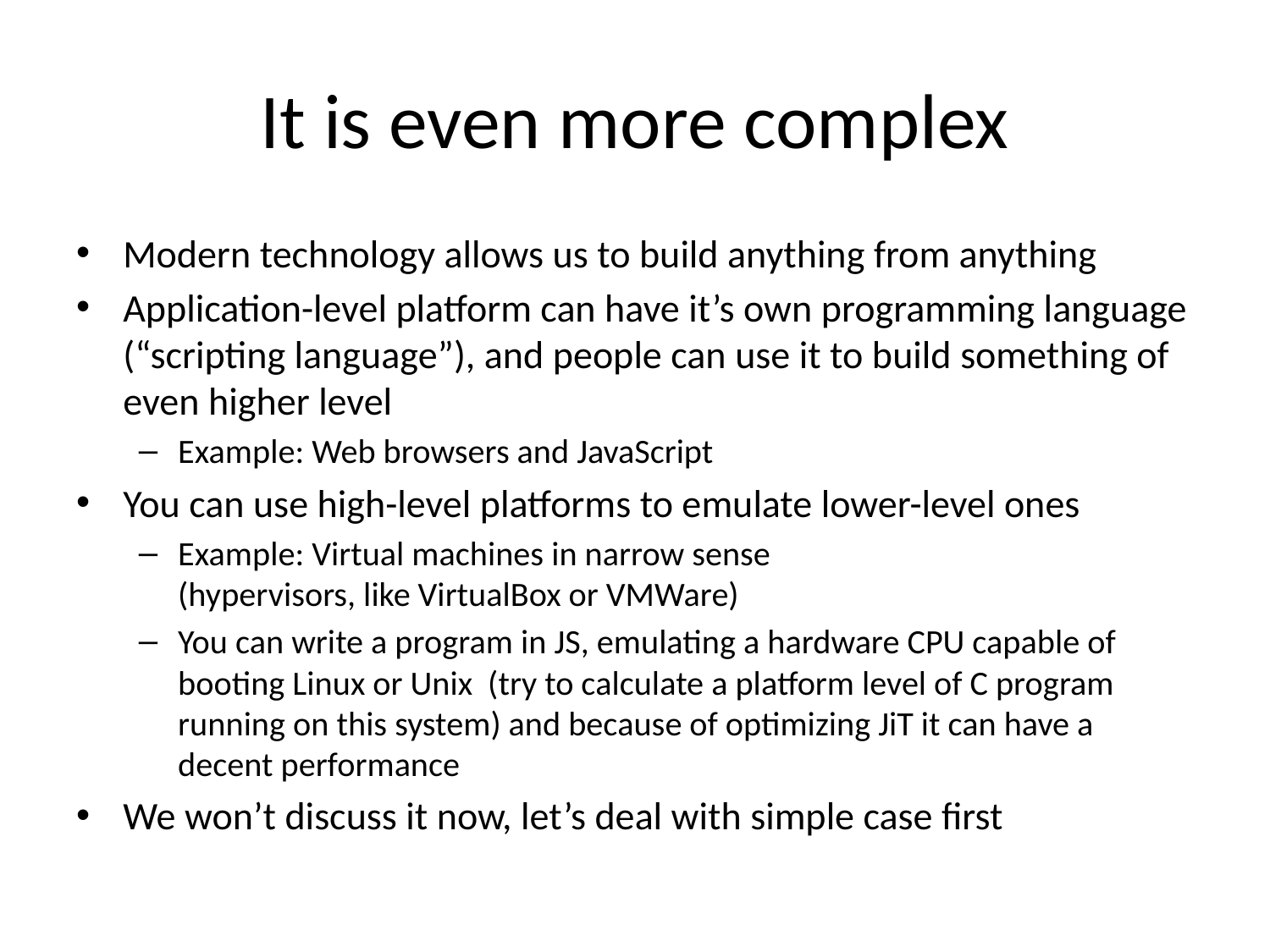

# It is even more complex
Modern technology allows us to build anything from anything
Application-level platform can have it’s own programming language (“scripting language”), and people can use it to build something of even higher level
Example: Web browsers and JavaScript
You can use high-level platforms to emulate lower-level ones
Example: Virtual machines in narrow sense
(hypervisors, like VirtualBox or VMWare)
You can write a program in JS, emulating a hardware CPU capable of booting Linux or Unix  (try to calculate a platform level of C program running on this system) and because of optimizing JiT it can have a decent performance
We won’t discuss it now, let’s deal with simple case first